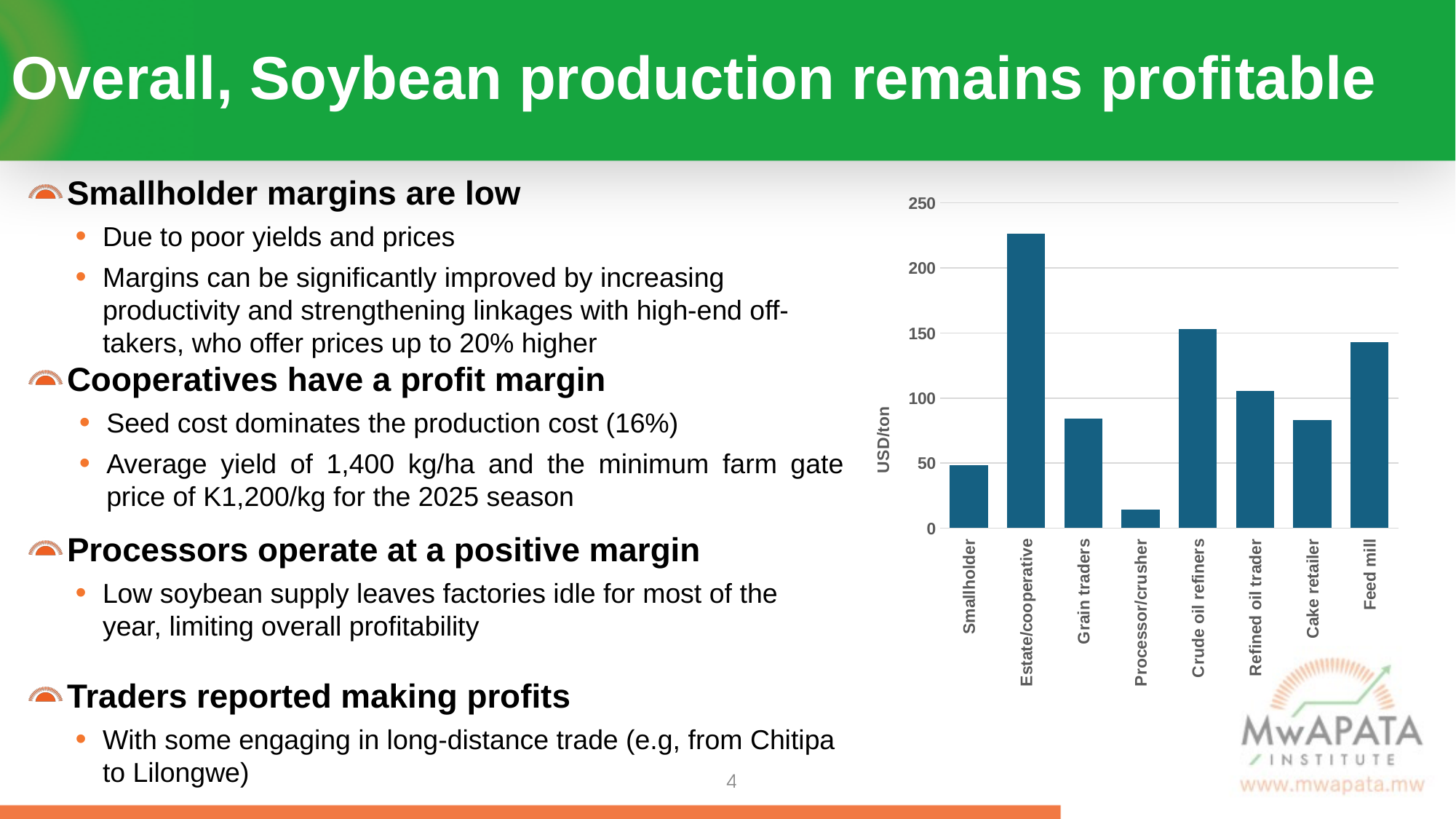

# Overall, Soybean production remains profitable
Smallholder margins are low
Due to poor yields and prices
Margins can be significantly improved by increasing productivity and strengthening linkages with high-end off-takers, who offer prices up to 20% higher
Cooperatives have a profit margin
Seed cost dominates the production cost (16%)
Average yield of 1,400 kg/ha and the minimum farm gate price of K1,200/kg for the 2025 season
Processors operate at a positive margin
Low soybean supply leaves factories idle for most of the year, limiting overall profitability
Traders reported making profits
With some engaging in long-distance trade (e.g, from Chitipa to Lilongwe)

### Chart

| Category |  |
|---|---|
| Smallholder | 48.21722249614982 |
| Estate/cooperative | 226.15648201027983 |
| Grain traders | 83.99289005284386 |
| Processor/crusher | 14.0 |
| Crude oil refiners | 152.996538178893 |
| Refined oil trader | 105.43631544073257 |
| Cake retailer | 83.20823873302858 |
| Feed mill | 143.0 |
4